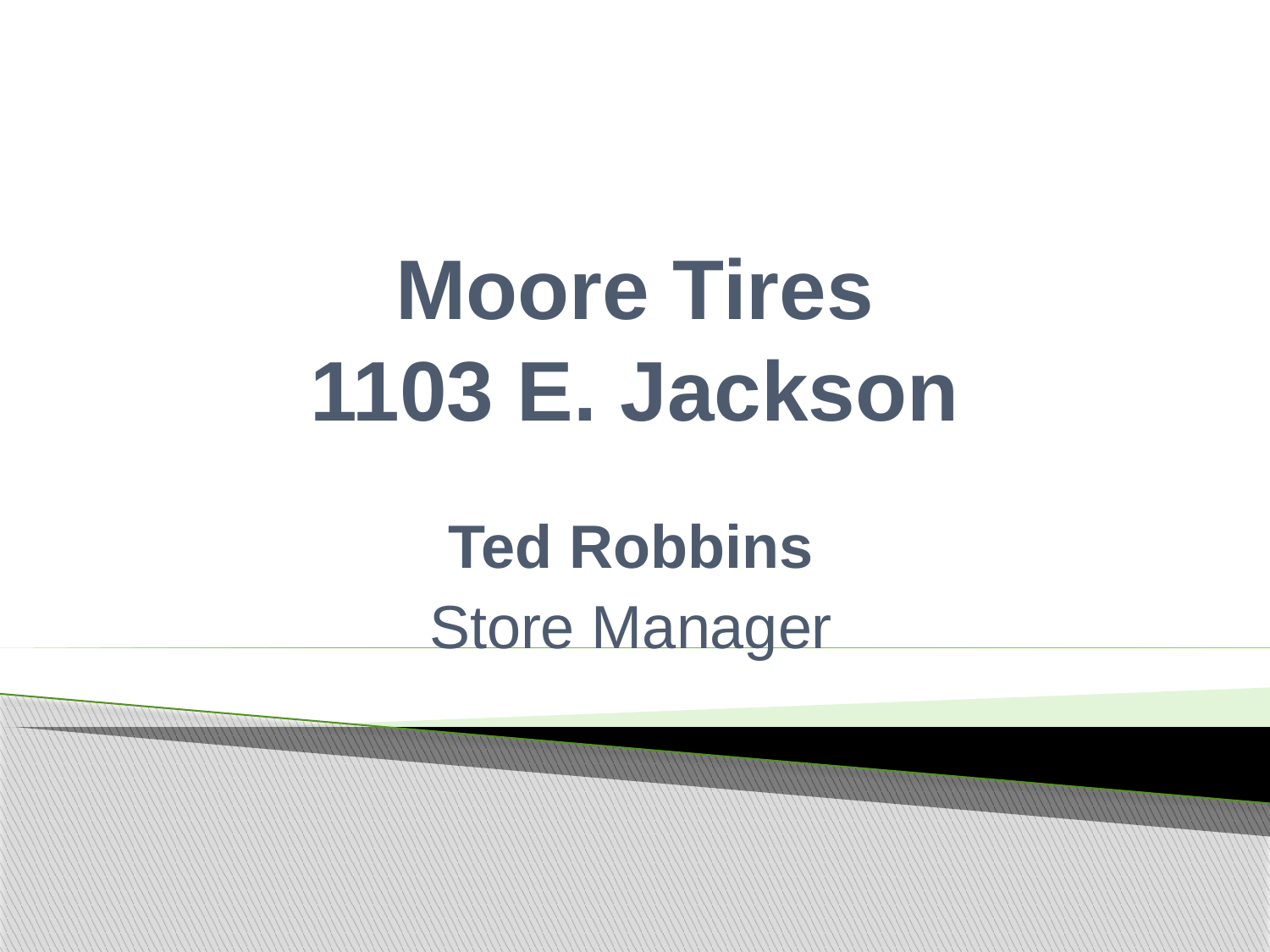

# Moore Tires 1103 E. Jackson
Ted Robbins
Store Manager